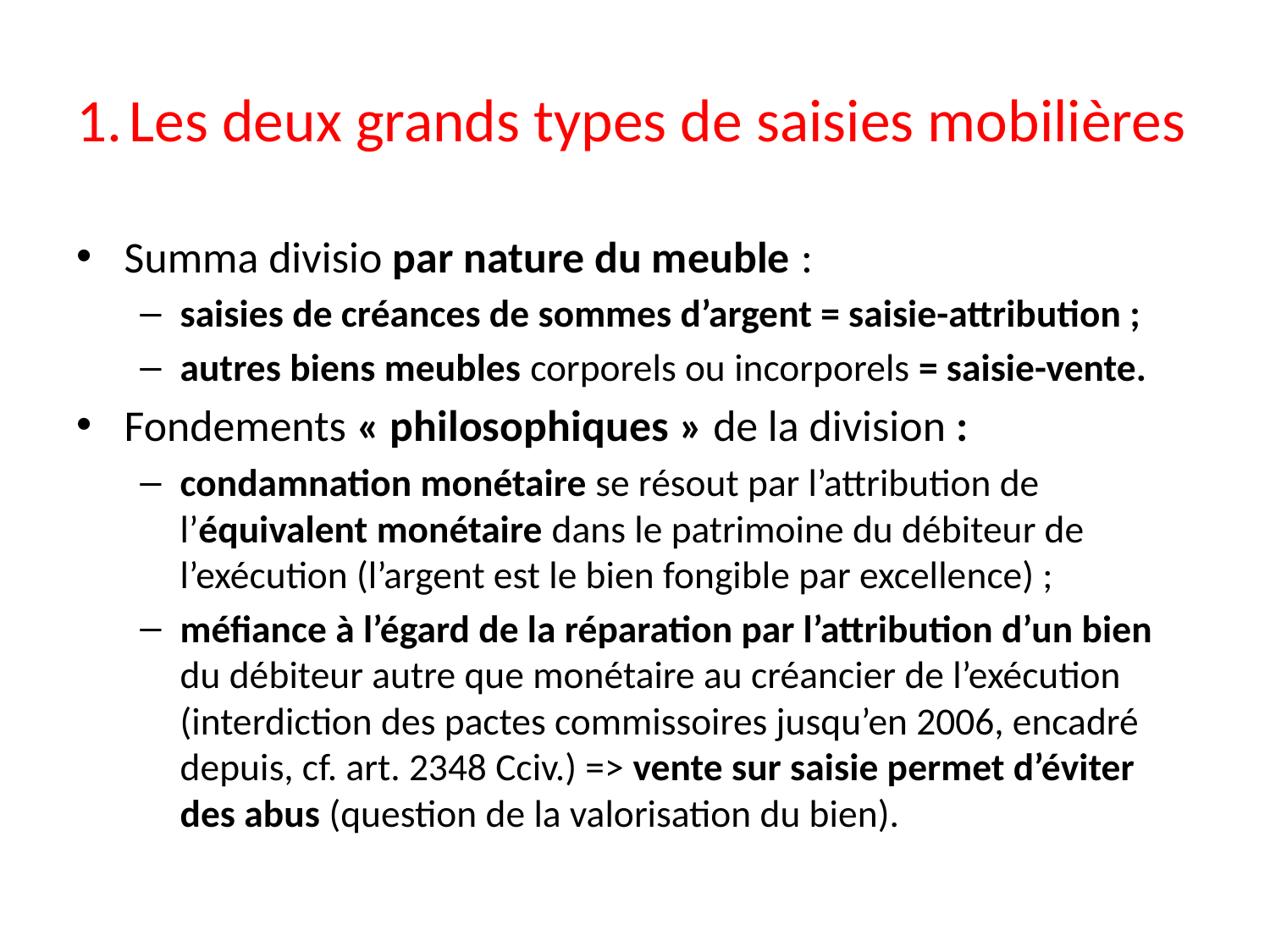

# 1.	Les deux grands types de saisies mobilières
Summa divisio par nature du meuble :
saisies de créances de sommes d’argent = saisie-attribution ;
autres biens meubles corporels ou incorporels = saisie-vente.
Fondements « philosophiques » de la division :
condamnation monétaire se résout par l’attribution de l’équivalent monétaire dans le patrimoine du débiteur de l’exécution (l’argent est le bien fongible par excellence) ;
méfiance à l’égard de la réparation par l’attribution d’un bien du débiteur autre que monétaire au créancier de l’exécution (interdiction des pactes commissoires jusqu’en 2006, encadré depuis, cf. art. 2348 Cciv.) => vente sur saisie permet d’éviter des abus (question de la valorisation du bien).